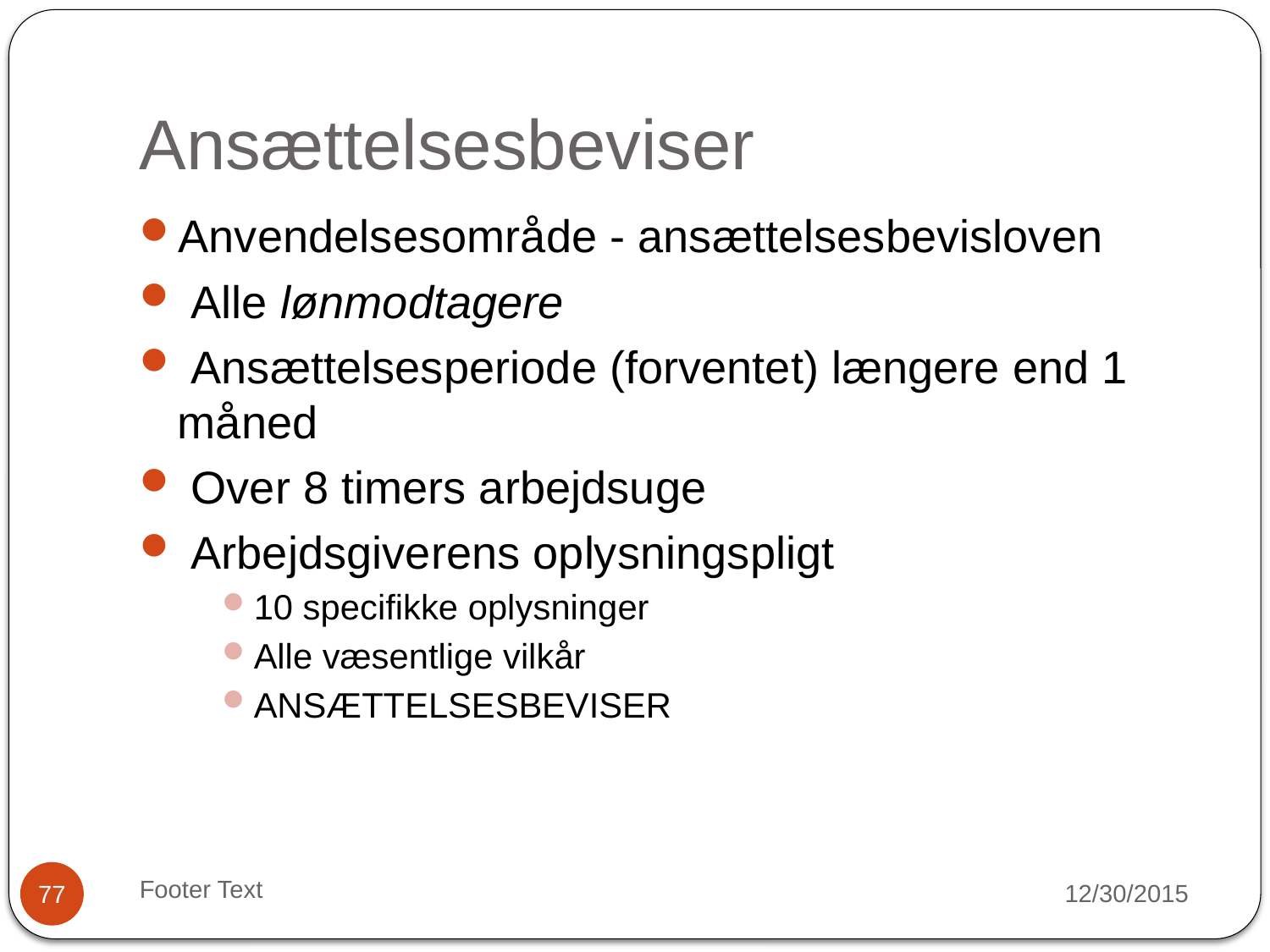

# Ansættelsesbeviser
Anvendelsesområde - ansættelsesbevisloven
 Alle lønmodtagere
 Ansættelsesperiode (forventet) længere end 1 måned
 Over 8 timers arbejdsuge
 Arbejdsgiverens oplysningspligt
10 specifikke oplysninger
Alle væsentlige vilkår
ANSÆTTELSESBEVISER
Footer Text
12/30/2015
77